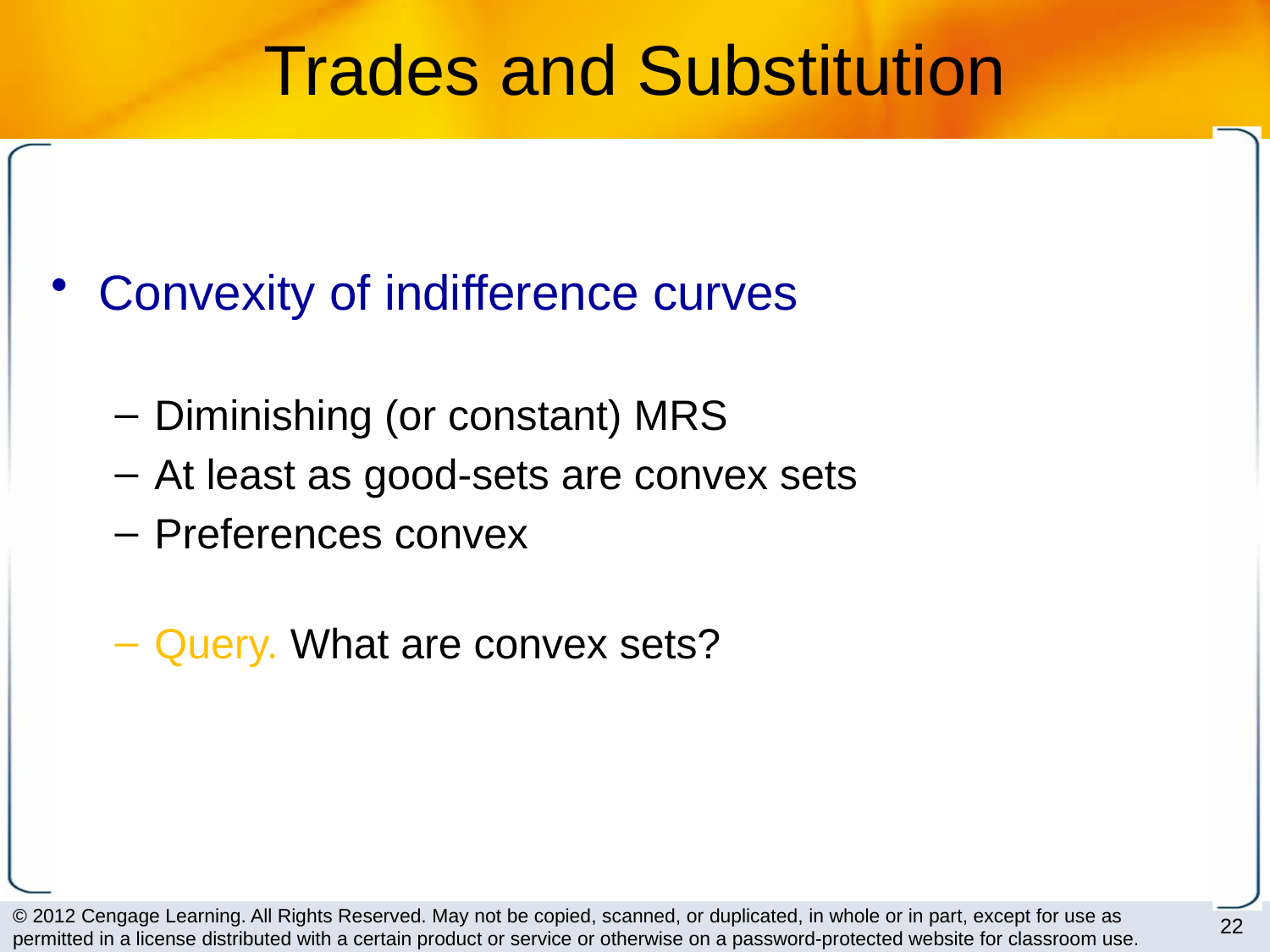

# Trades and Substitution

Convexity of indifference curves
Diminishing (or constant) MRS
At least as good-sets are convex sets
Preferences convex
Query. What are convex sets?
22
© 2012 Cengage Learning. All Rights Reserved. May not be copied, scanned, or duplicated, in whole or in part, except for use as permitted in a license distributed with a certain product or service or otherwise on a password-protected website for classroom use.